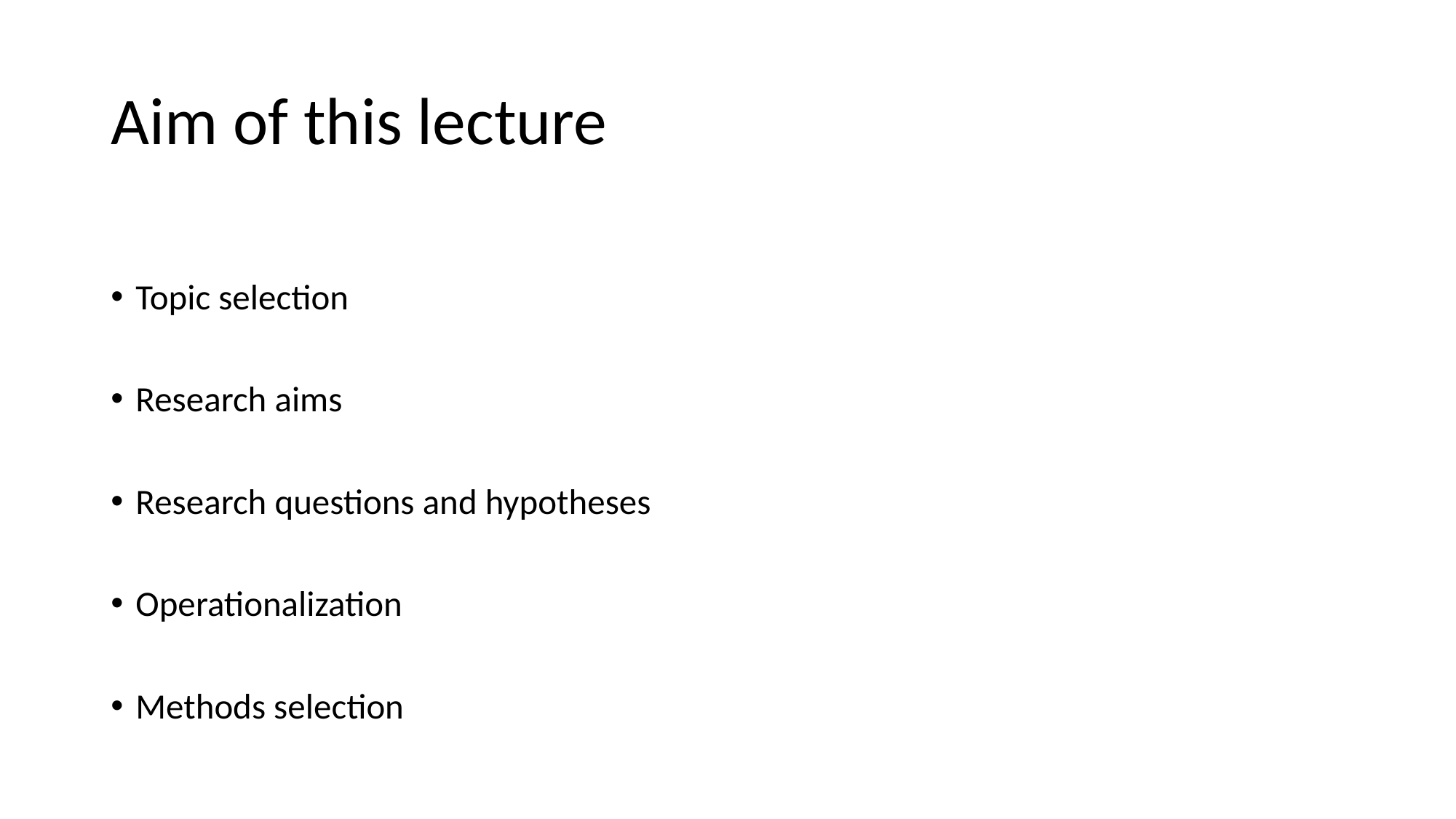

# Aim of this lecture

Topic selection

Research aims

Research questions and hypotheses

Operationalization

Methods selection